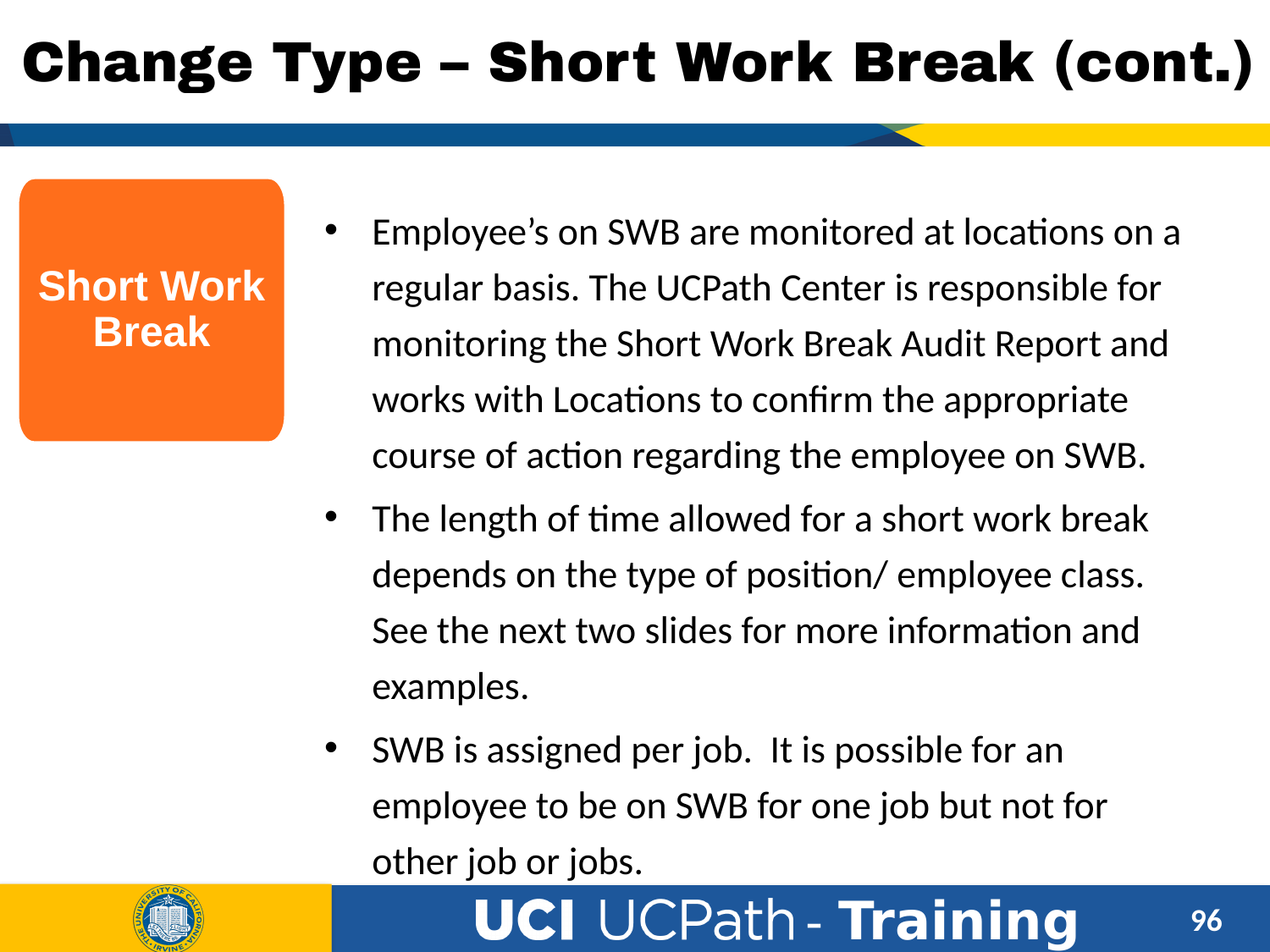

# Change Type – Short Work Break (cont.)
Short Work Break
Employee’s on SWB are monitored at locations on a regular basis. The UCPath Center is responsible for monitoring the Short Work Break Audit Report and works with Locations to confirm the appropriate course of action regarding the employee on SWB.
The length of time allowed for a short work break depends on the type of position/ employee class. See the next two slides for more information and examples.
SWB is assigned per job.  It is possible for an employee to be on SWB for one job but not for other job or jobs.